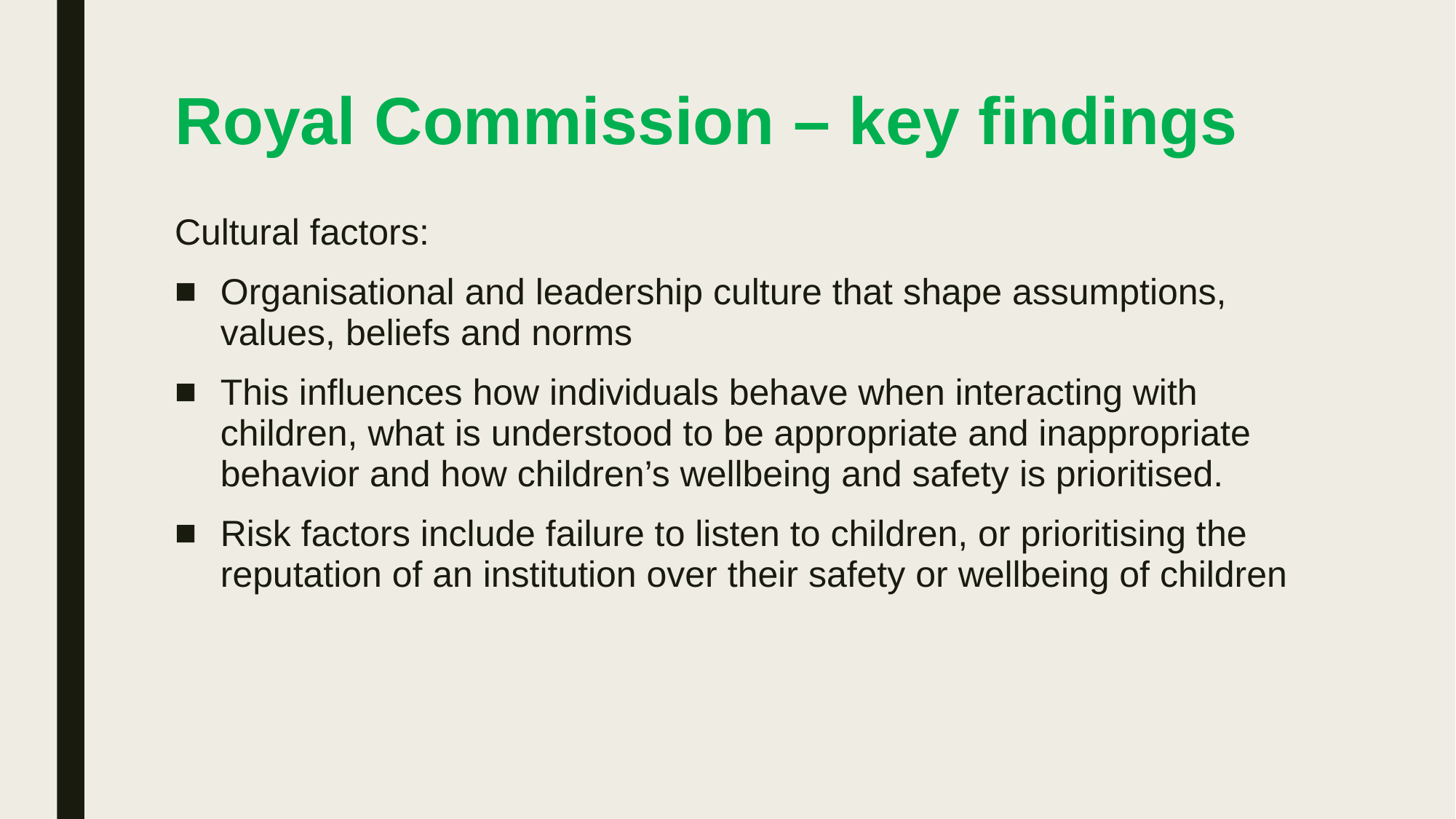

# Royal Commission – key findings
Cultural factors:
Organisational and leadership culture that shape assumptions, values, beliefs and norms
This influences how individuals behave when interacting with children, what is understood to be appropriate and inappropriate behavior and how children’s wellbeing and safety is prioritised.
Risk factors include failure to listen to children, or prioritising the reputation of an institution over their safety or wellbeing of children